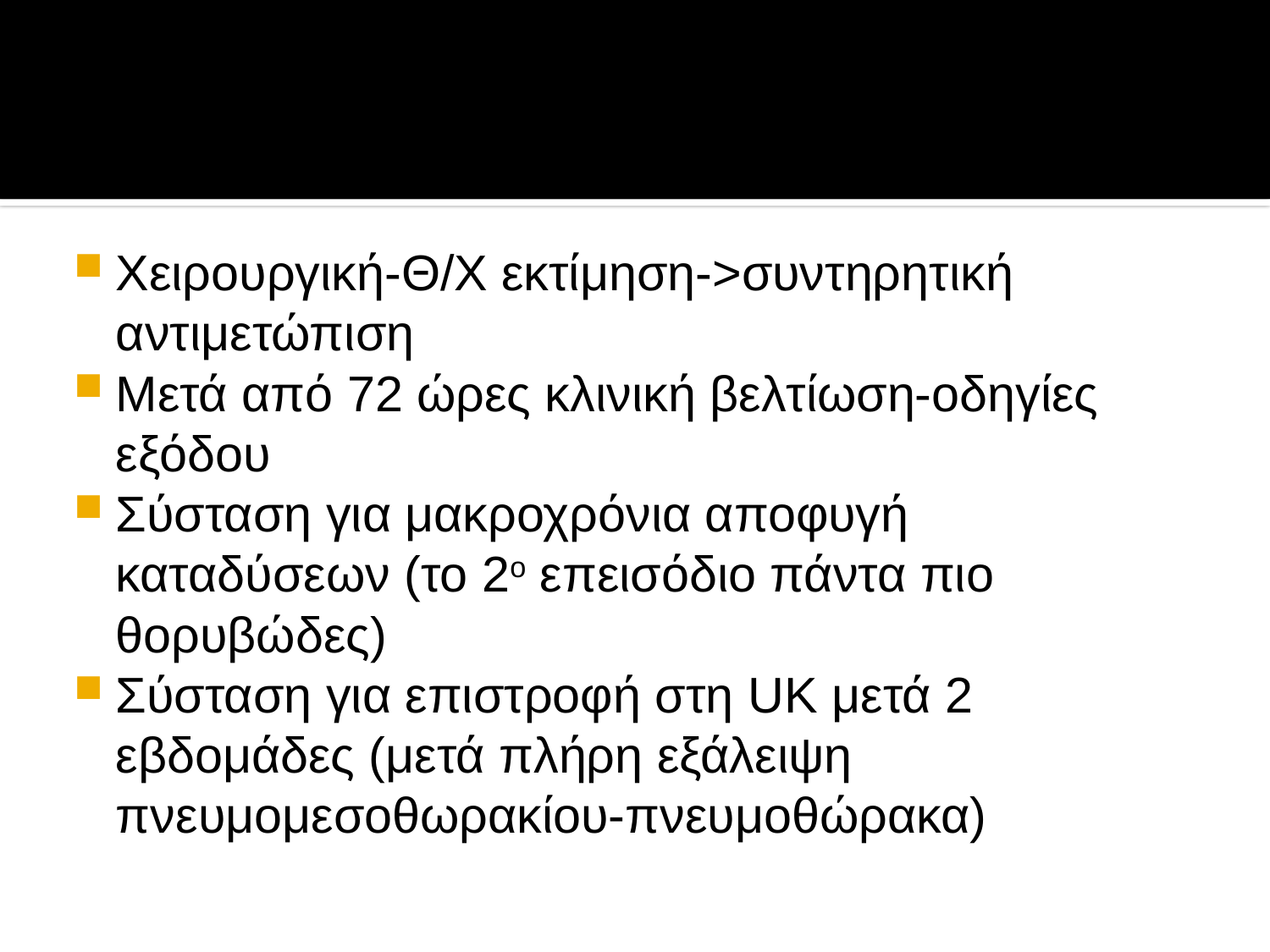

Χειρουργική-Θ/Χ εκτίμηση->συντηρητική αντιμετώπιση
Μετά από 72 ώρες κλινική βελτίωση-οδηγίες εξόδου
Σύσταση για μακροχρόνια αποφυγή καταδύσεων (το 2ο επεισόδιο πάντα πιο θορυβώδες)
Σύσταση για επιστροφή στη UK μετά 2 εβδομάδες (μετά πλήρη εξάλειψη πνευμομεσοθωρακίου-πνευμοθώρακα)